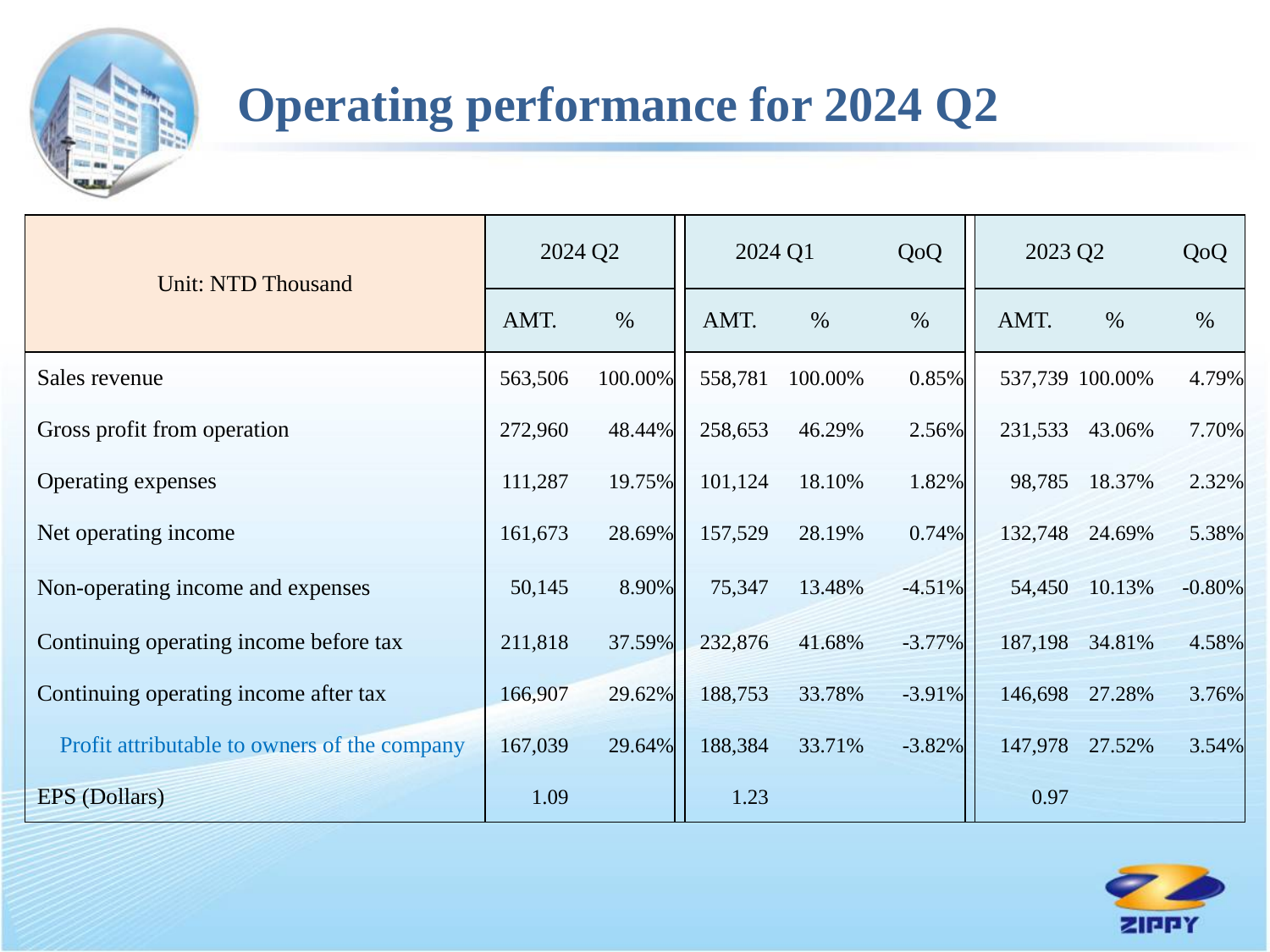

Operating performance for 2024 Q2
| Unit: NTD Thousand | 2024 Q2 |  |  | 2024 Q1 |  |  | QoQ |  | 2023 Q2 |  |  | QoQ |
| --- | --- | --- | --- | --- | --- | --- | --- | --- | --- | --- | --- | --- |
|  | AMT. | % |  | AMT. | % |  | % |  | AMT. | % |  | % |
| Sales revenue | 563,506 | 100.00% |  | 558,781 | 100.00% |  | 0.85% |  | 537,739 | 100.00% |  | 4.79% |
| Gross profit from operation | 272,960 | 48.44% |  | 258,653 | 46.29% |  | 2.56% |  | 231,533 | 43.06% |  | 7.70% |
| Operating expenses | 111,287 | 19.75% |  | 101,124 | 18.10% |  | 1.82% |  | 98,785 | 18.37% |  | 2.32% |
| Net operating income | 161,673 | 28.69% |  | 157,529 | 28.19% |  | 0.74% |  | 132,748 | 24.69% |  | 5.38% |
| Non-operating income and expenses | 50,145 | 8.90% |  | 75,347 | 13.48% |  | -4.51% |  | 54,450 | 10.13% |  | -0.80% |
| Continuing operating income before tax | 211,818 | 37.59% |  | 232,876 | 41.68% |  | -3.77% |  | 187,198 | 34.81% |  | 4.58% |
| Continuing operating income after tax | 166,907 | 29.62% |  | 188,753 | 33.78% |  | -3.91% |  | 146,698 | 27.28% |  | 3.76% |
| Profit attributable to owners of the company | 167,039 | 29.64% |  | 188,384 | 33.71% |  | -3.82% |  | 147,978 | 27.52% |  | 3.54% |
| EPS (Dollars) | 1.09 |  |  | 1.23 |  |  |  |  | 0.97 |  |  |  |